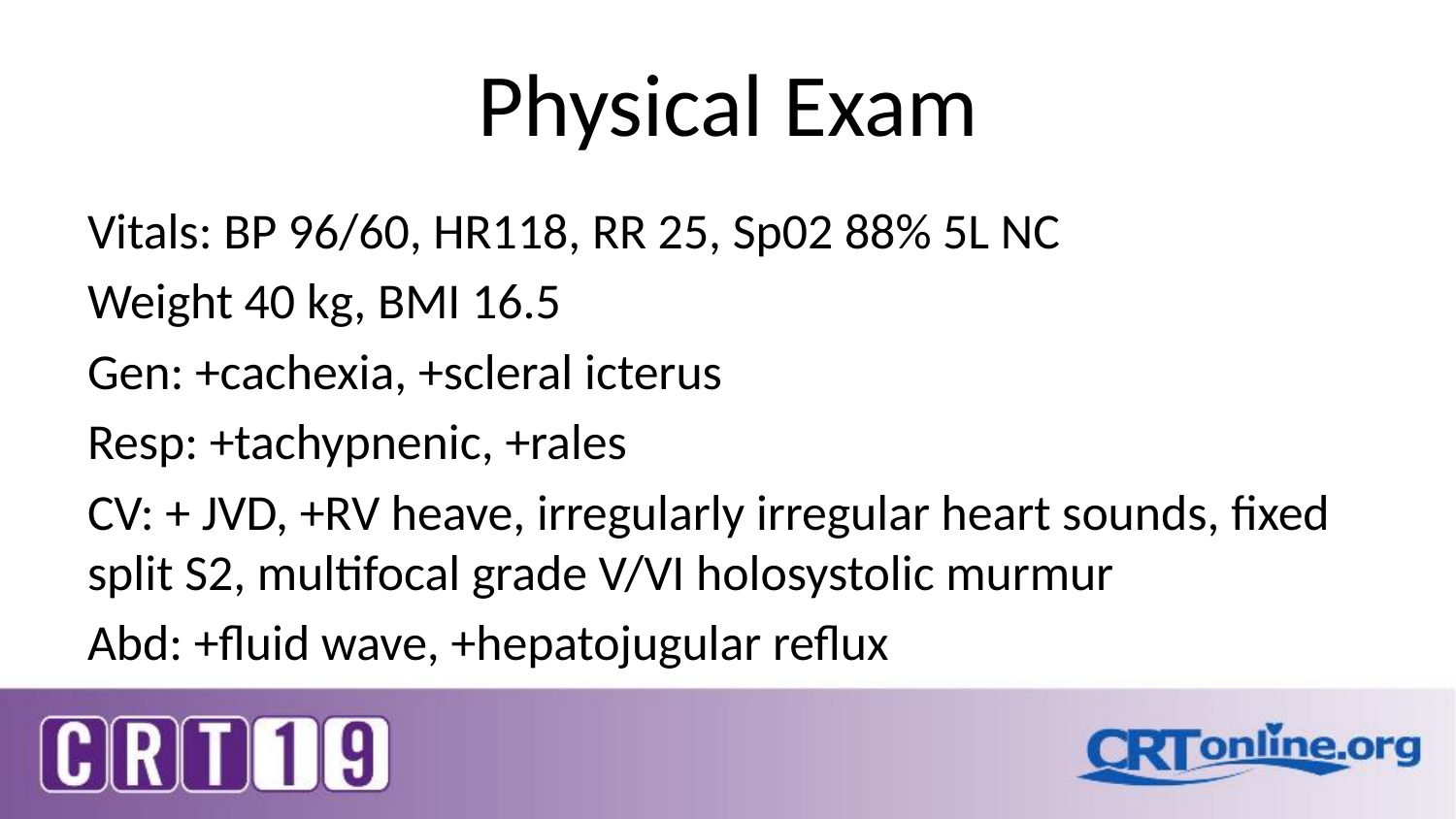

# Physical Exam
Vitals: BP 96/60, HR118, RR 25, Sp02 88% 5L NC
Weight 40 kg, BMI 16.5
Gen: +cachexia, +scleral icterus
Resp: +tachypnenic, +rales
CV: + JVD, +RV heave, irregularly irregular heart sounds, fixed split S2, multifocal grade V/VI holosystolic murmur
Abd: +fluid wave, +hepatojugular reflux